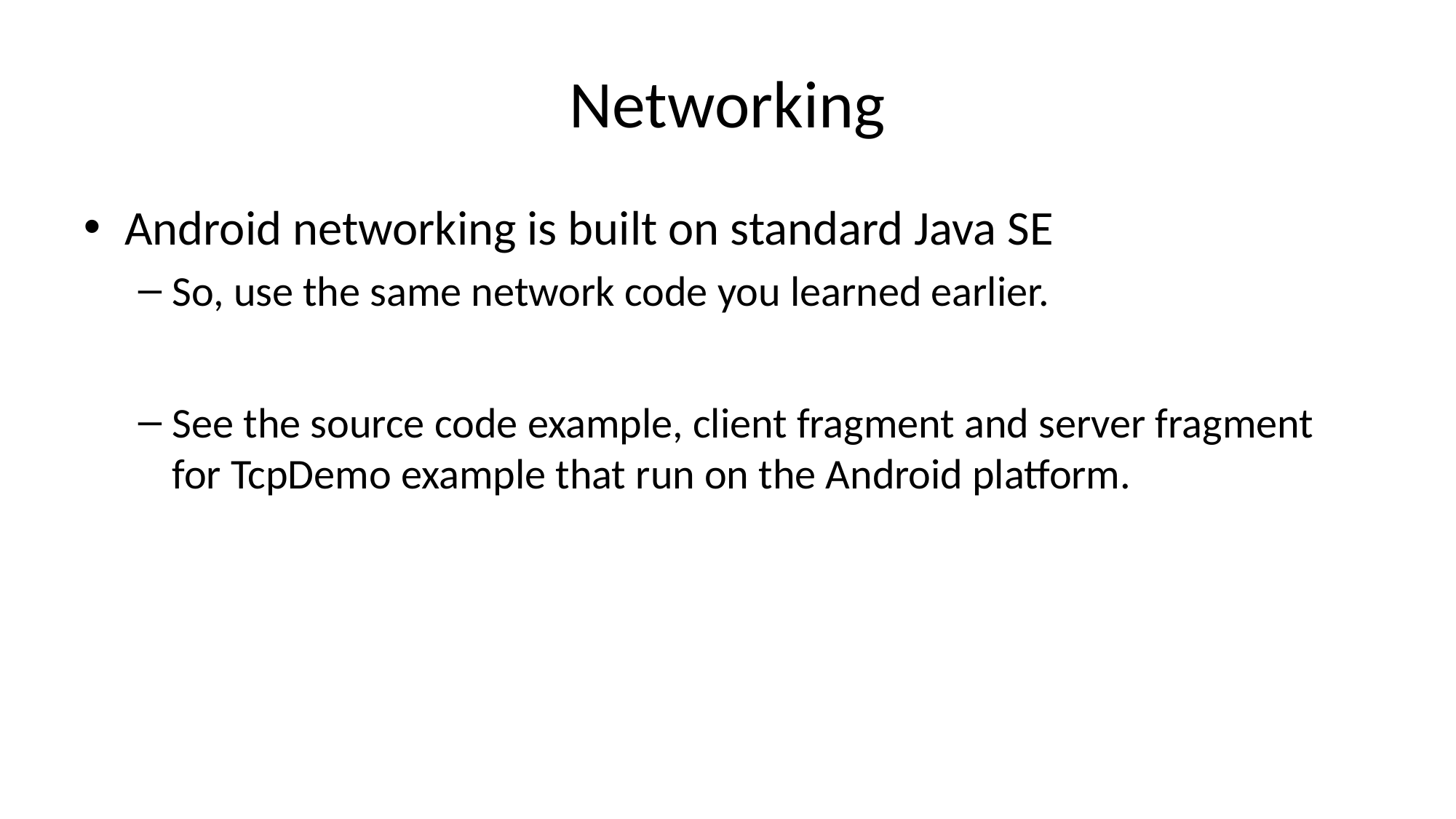

# Networking
Android networking is built on standard Java SE
So, use the same network code you learned earlier.

See the source code example, client fragment and server fragment for TcpDemo example that run on the Android platform.